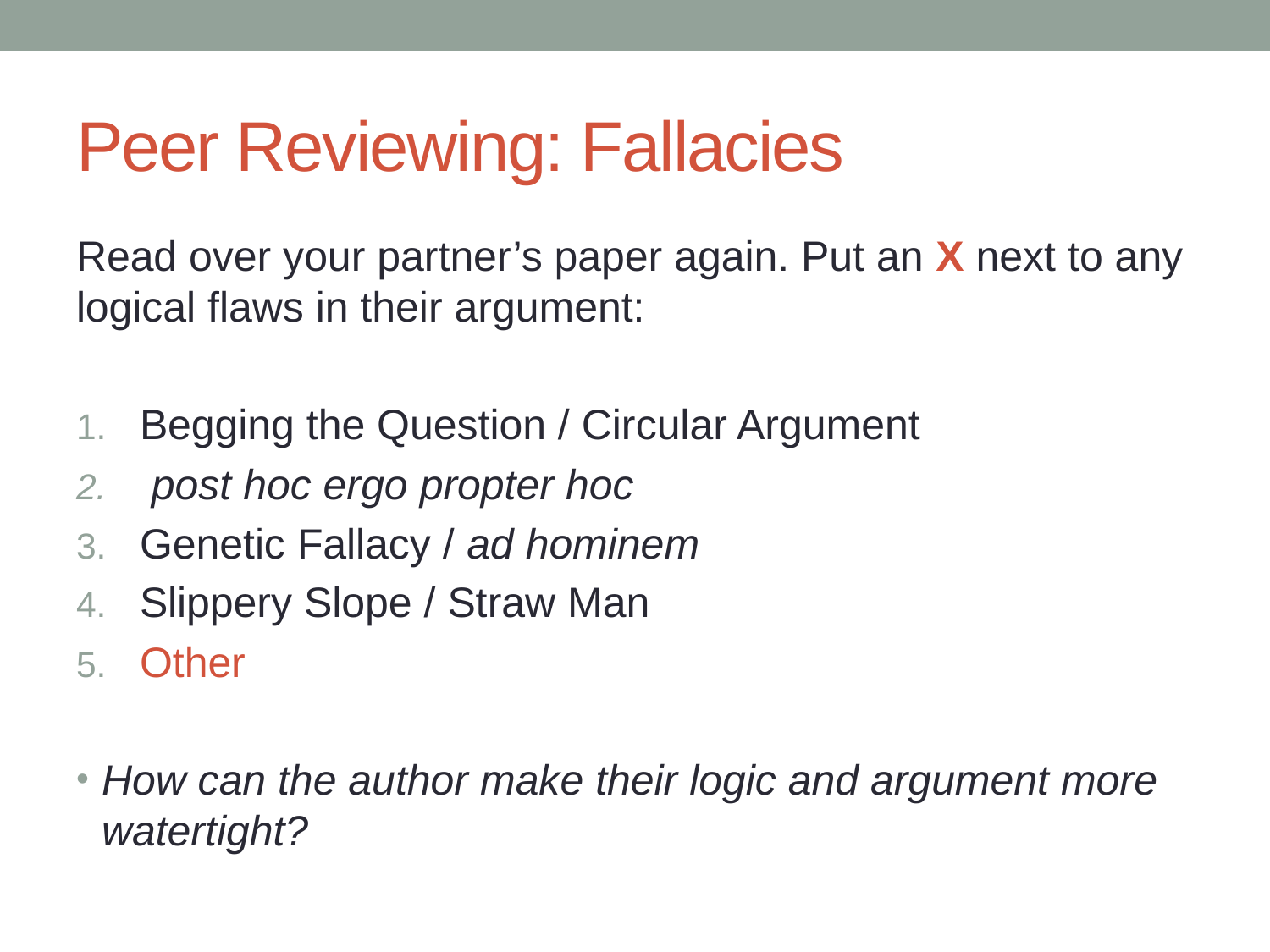

# Peer Reviewing: Fallacies
Read over your partner’s paper again. Put an X next to any logical flaws in their argument:

Begging the Question / Circular Argument
 post hoc ergo propter hoc
Genetic Fallacy / ad hominem
Slippery Slope / Straw Man
Other

How can the author make their logic and argument more watertight?